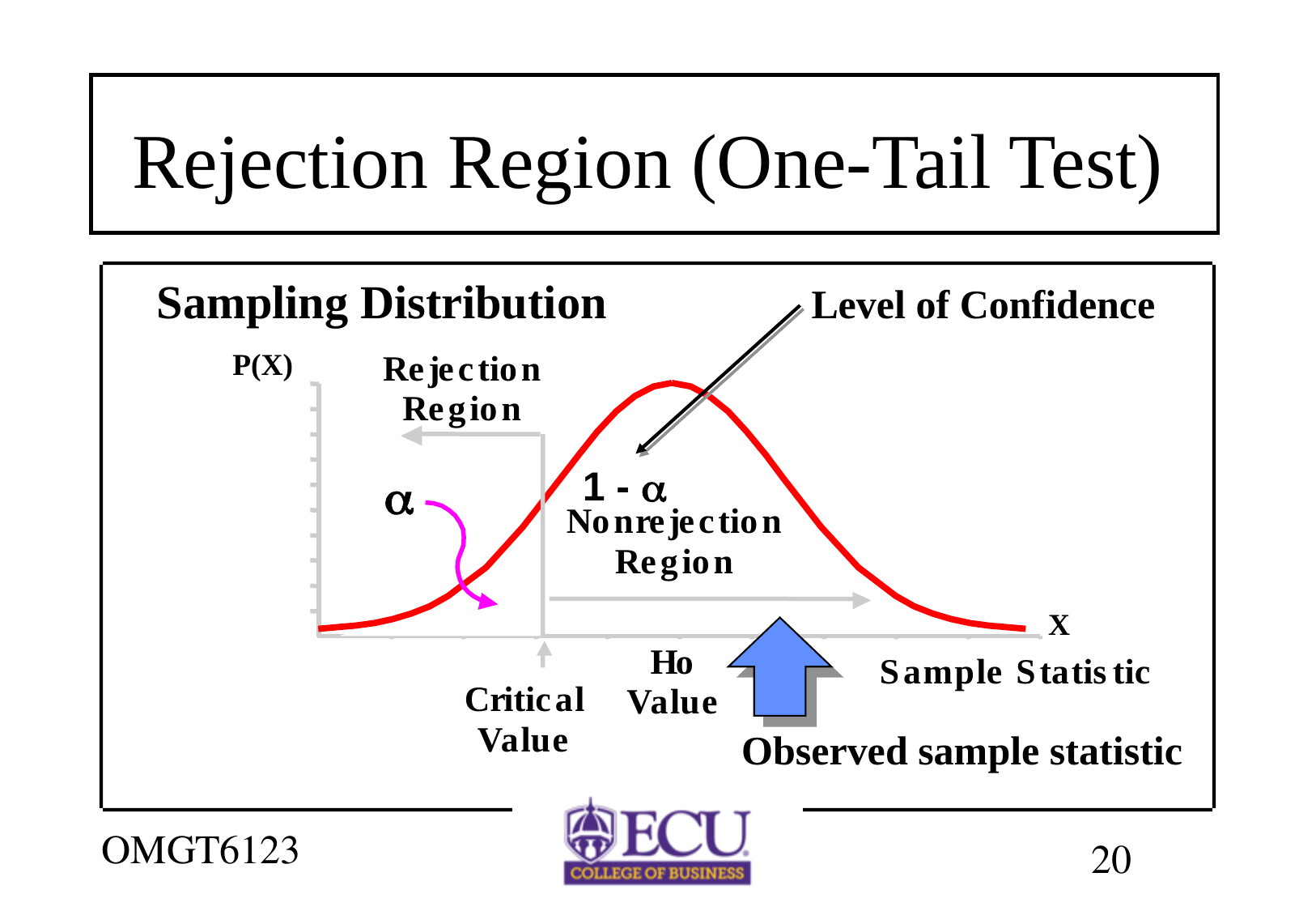

# Rejection Region (One-Tail Test)
Sampling Distribution
Level of Confidence

P(X)
R
e
j
e
c
t
i
o
n

R
e
g
i
o
n

N
o
n
r
e
j
e
c
t
i
o
n

R
e
g
i
o
n

H
o

S
a
m
p
l
e

S
t
a
t
i
s
t
i
c

C
r
i
t
i
c
a
l
V
a
l
u
e
V
a
l
u
e
1 - α
α
X

Observed sample statistic